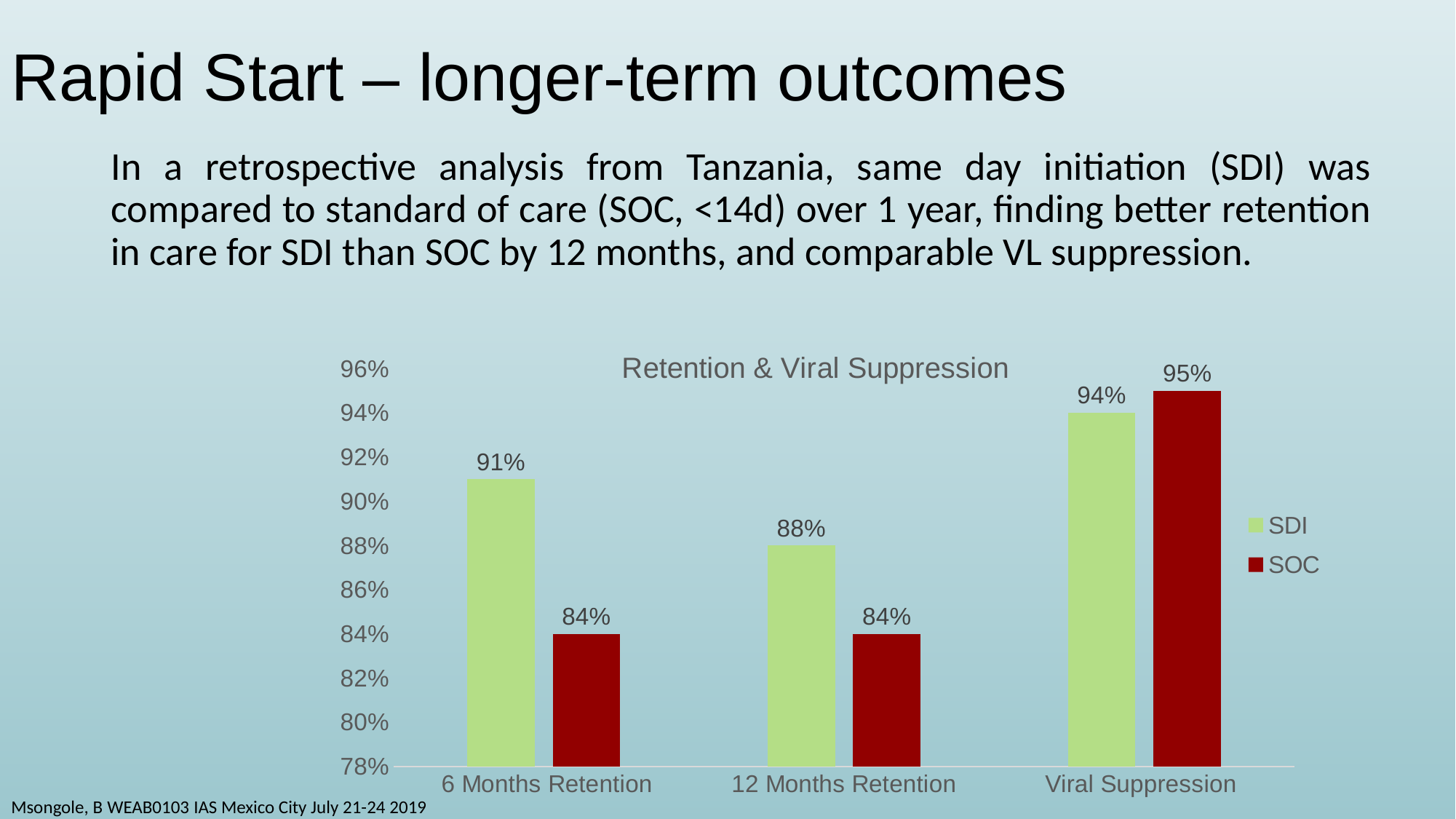

# Rapid Start – longer-term outcomes
In a retrospective analysis from Tanzania, same day initiation (SDI) was compared to standard of care (SOC, <14d) over 1 year, finding better retention in care for SDI than SOC by 12 months, and comparable VL suppression.

### Chart: Retention & Viral Suppression

| Category | SDI | SOC |
|---|---|---|
|   6 Months Retention  | 0.91 | 0.84 |
|  12 Months Retention  | 0.88 | 0.84 |
| Viral Suppression  | 0.94 | 0.95 |
Msongole, B WEAB0103 IAS Mexico City July 21-24 2019